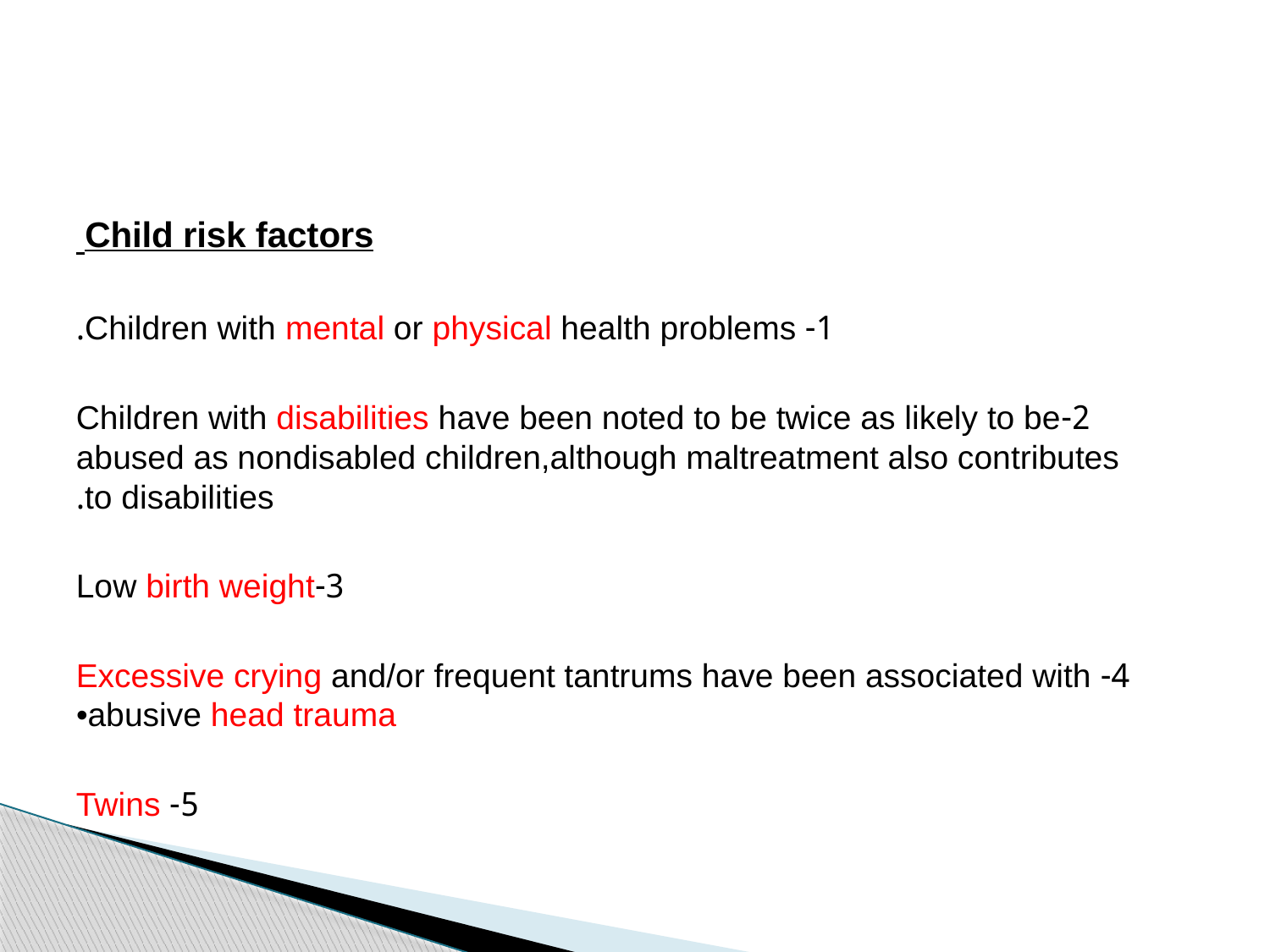

#
Child risk factors

1- Children with mental or physical health problems.

2-Children with disabilities have been noted to be twice as likely to be abused as nondisabled children,although maltreatment also contributes to disabilities.

3-Low birth weight

4- Excessive crying and/or frequent tantrums have been associated with abusive head trauma•

5- Twins